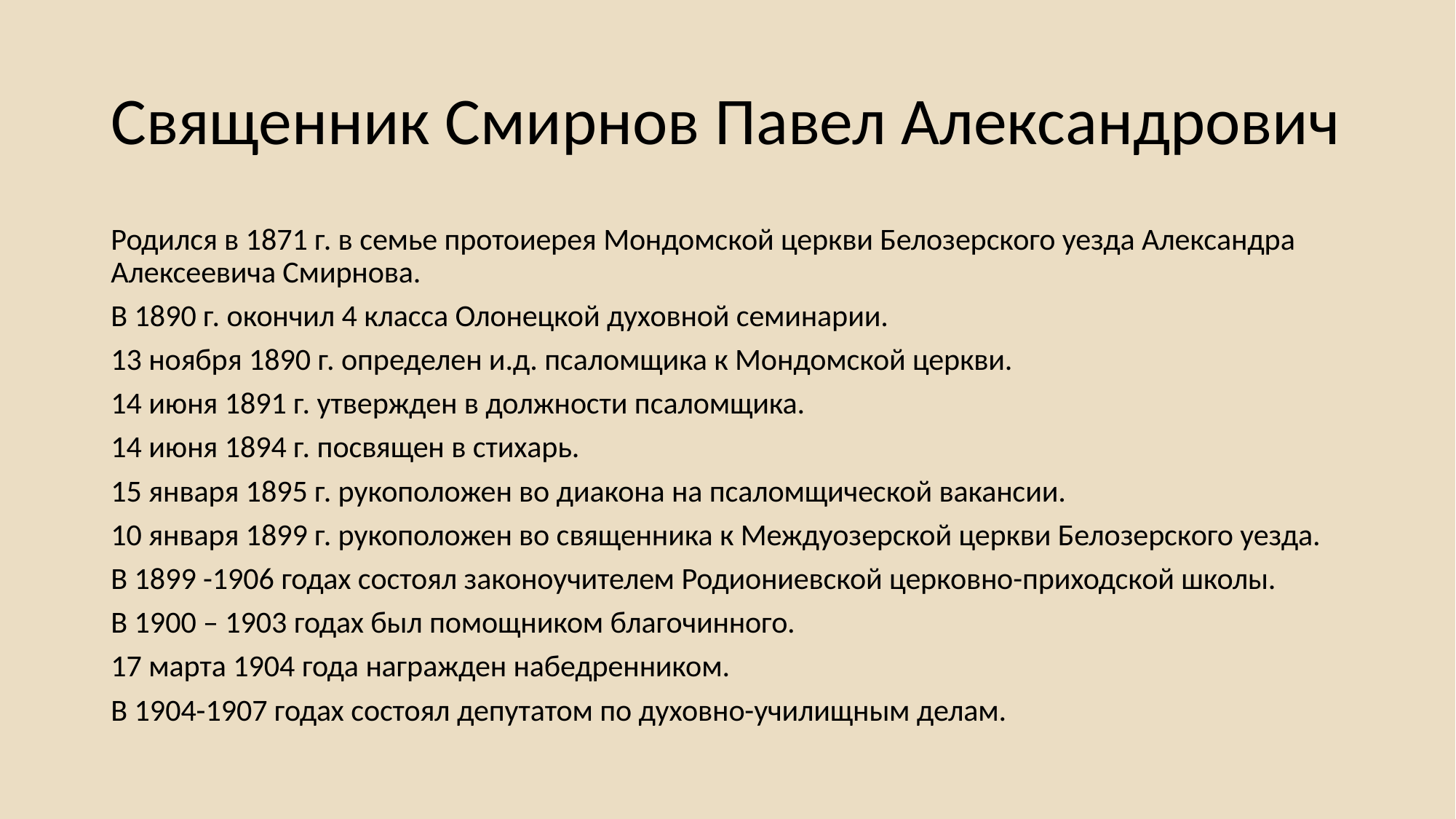

# Священник Смирнов Павел Александрович
Родился в 1871 г. в семье протоиерея Мондомской церкви Белозерского уезда Александра Алексеевича Смирнова.
В 1890 г. окончил 4 класса Олонецкой духовной семинарии.
13 ноября 1890 г. определен и.д. псаломщика к Мондомской церкви.
14 июня 1891 г. утвержден в должности псаломщика.
14 июня 1894 г. посвящен в стихарь.
15 января 1895 г. рукоположен во диакона на псаломщической вакансии.
10 января 1899 г. рукоположен во священника к Междуозерской церкви Белозерского уезда.
В 1899 -1906 годах состоял законоучителем Родиониевской церковно-приходской школы.
В 1900 – 1903 годах был помощником благочинного.
17 марта 1904 года награжден набедренником.
В 1904-1907 годах состоял депутатом по духовно-училищным делам.